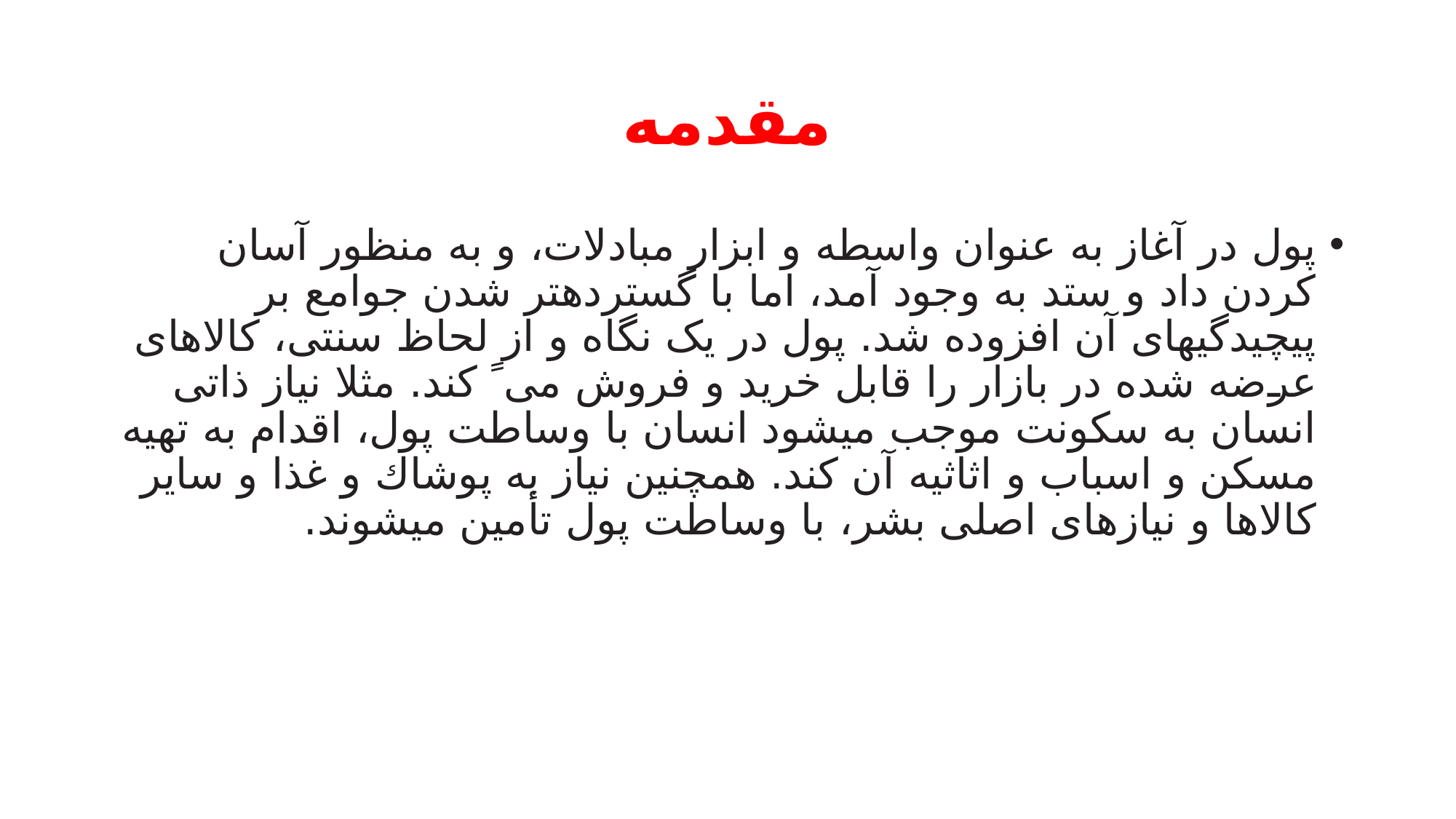

# مقدمه
پول در آغاز به عنوان واسطه و ابزار مبادلات، و به منظور آسان کردن داد و ستد به وجود آمد، اما با گستردهتر شدن جوامع بر پیچیدگیهای آن افزوده شد. پول در یک نگاه و از لحاظ سنتی، کالاهای عرضه شده در بازار را قابل خرید و فروش می ً کند. مثلا نیاز ذاتی انسان به سکونت موجب میشود انسان با وساطت پول، اقدام به تهیه مسکن و اسباب و اثاثیه آن کند. همچنین نیاز به پوشاك و غذا و سایر کالاها و نیازهای اصلی بشر، با وساطت پول تأمین میشوند.